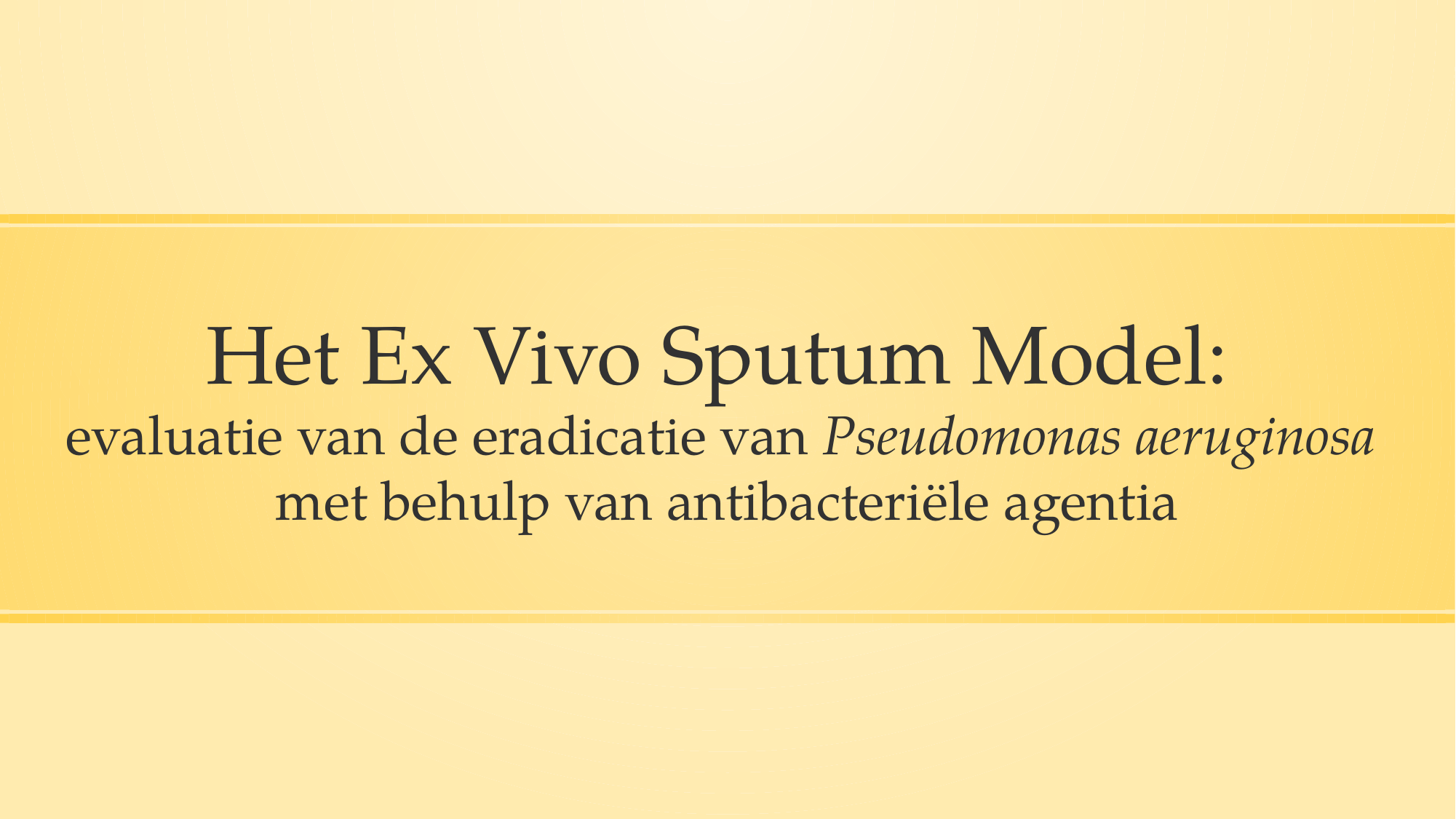

Het Ex Vivo Sputum Model:
evaluatie van de eradicatie van Pseudomonas aeruginosa
met behulp van antibacteriële agentia